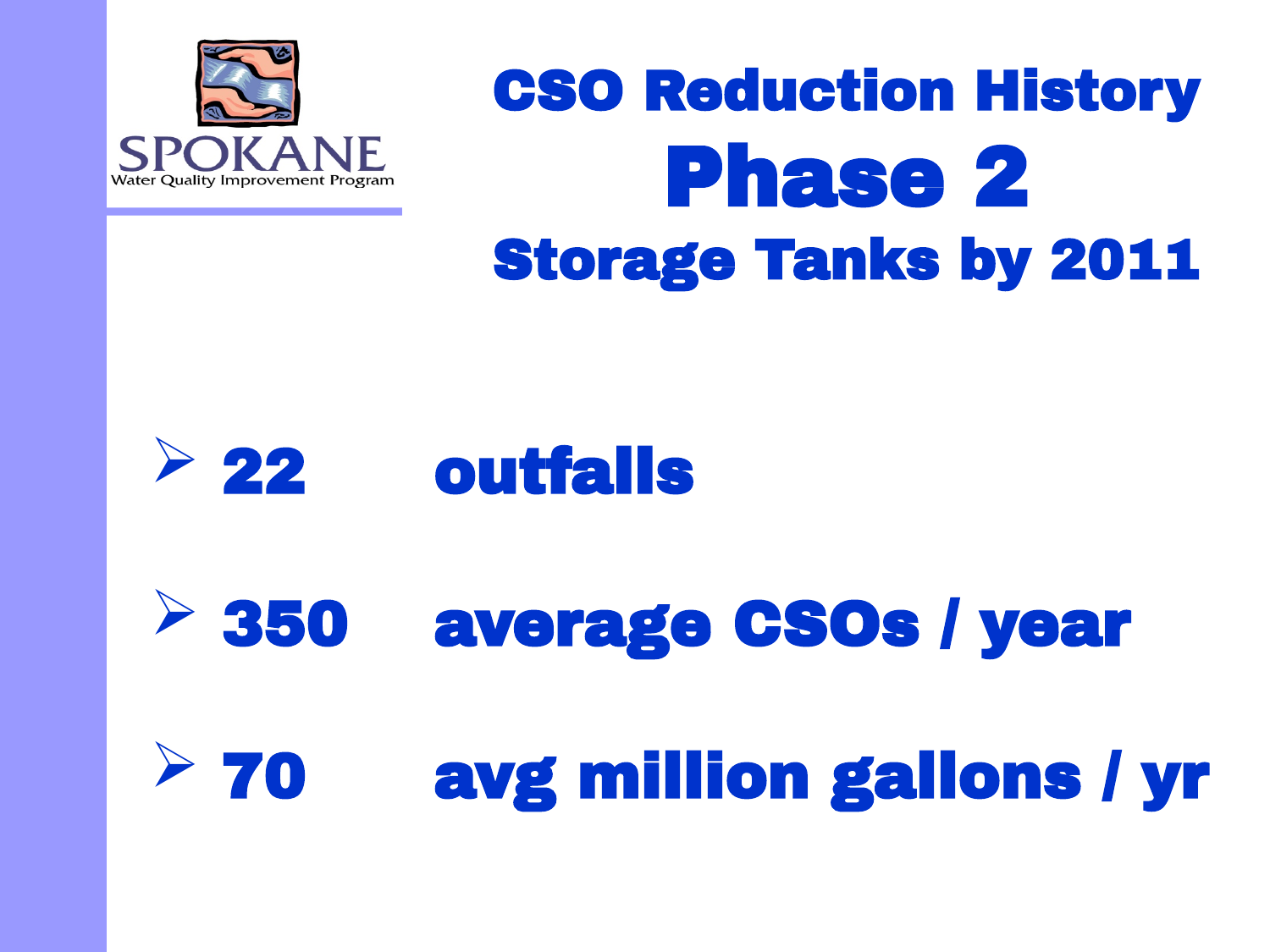

# CSO Reduction History Phase 2 Storage Tanks by 2011

 22 	outfalls

 350 	average CSOs / year

 70 	avg million gallons / yr